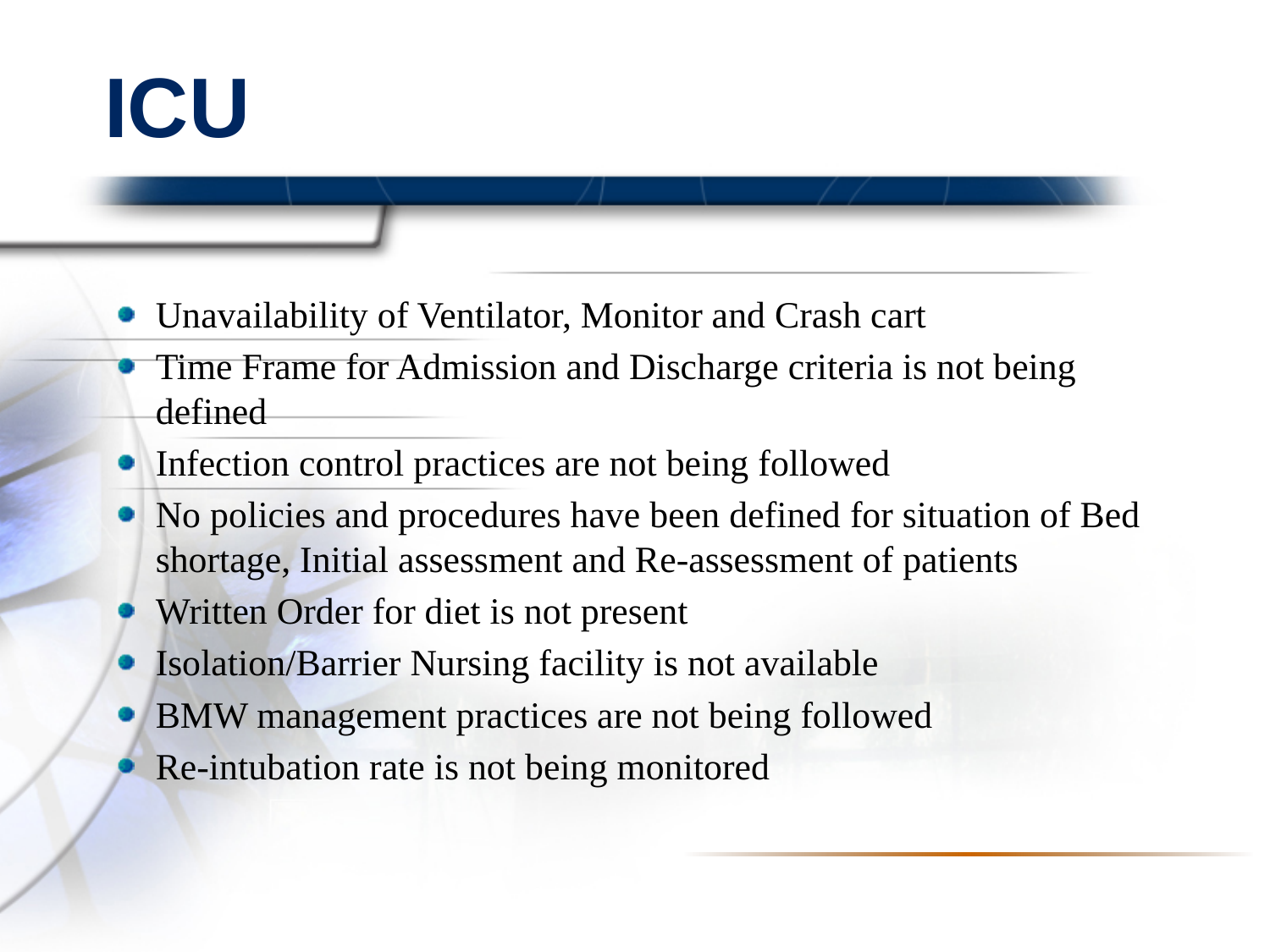

# ICU

Unavailability of Ventilator, Monitor and Crash cart
Time Frame for Admission and Discharge criteria is not being defined
Infection control practices are not being followed
No policies and procedures have been defined for situation of Bed shortage, Initial assessment and Re-assessment of patients
Written Order for diet is not present
Isolation/Barrier Nursing facility is not available
BMW management practices are not being followed
Re-intubation rate is not being monitored